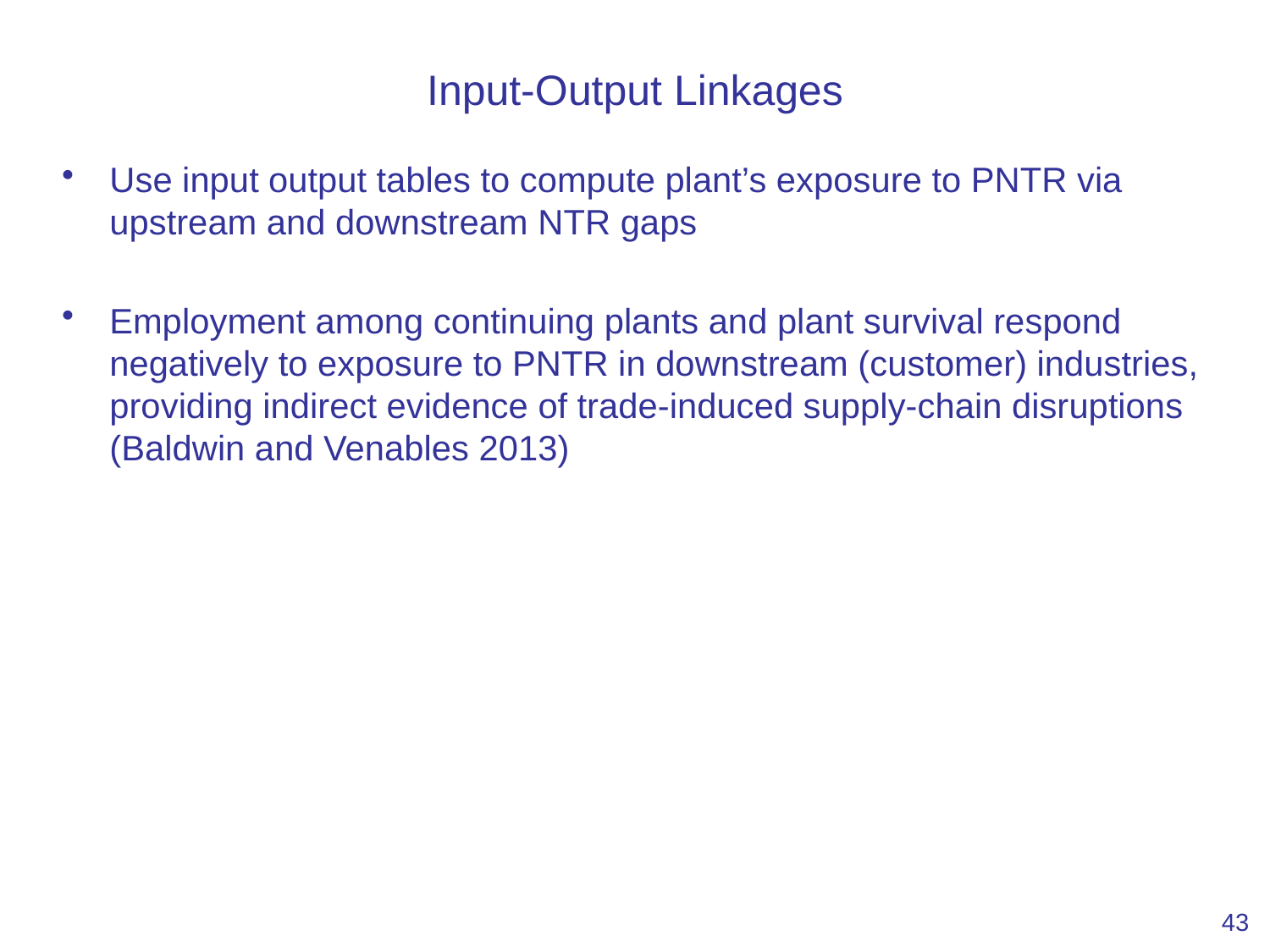

# Input-Output Linkages
Use input output tables to compute plant’s exposure to PNTR via upstream and downstream NTR gaps

Employment among continuing plants and plant survival respond negatively to exposure to PNTR in downstream (customer) industries, providing indirect evidence of trade-induced supply-chain disruptions (Baldwin and Venables 2013)

43